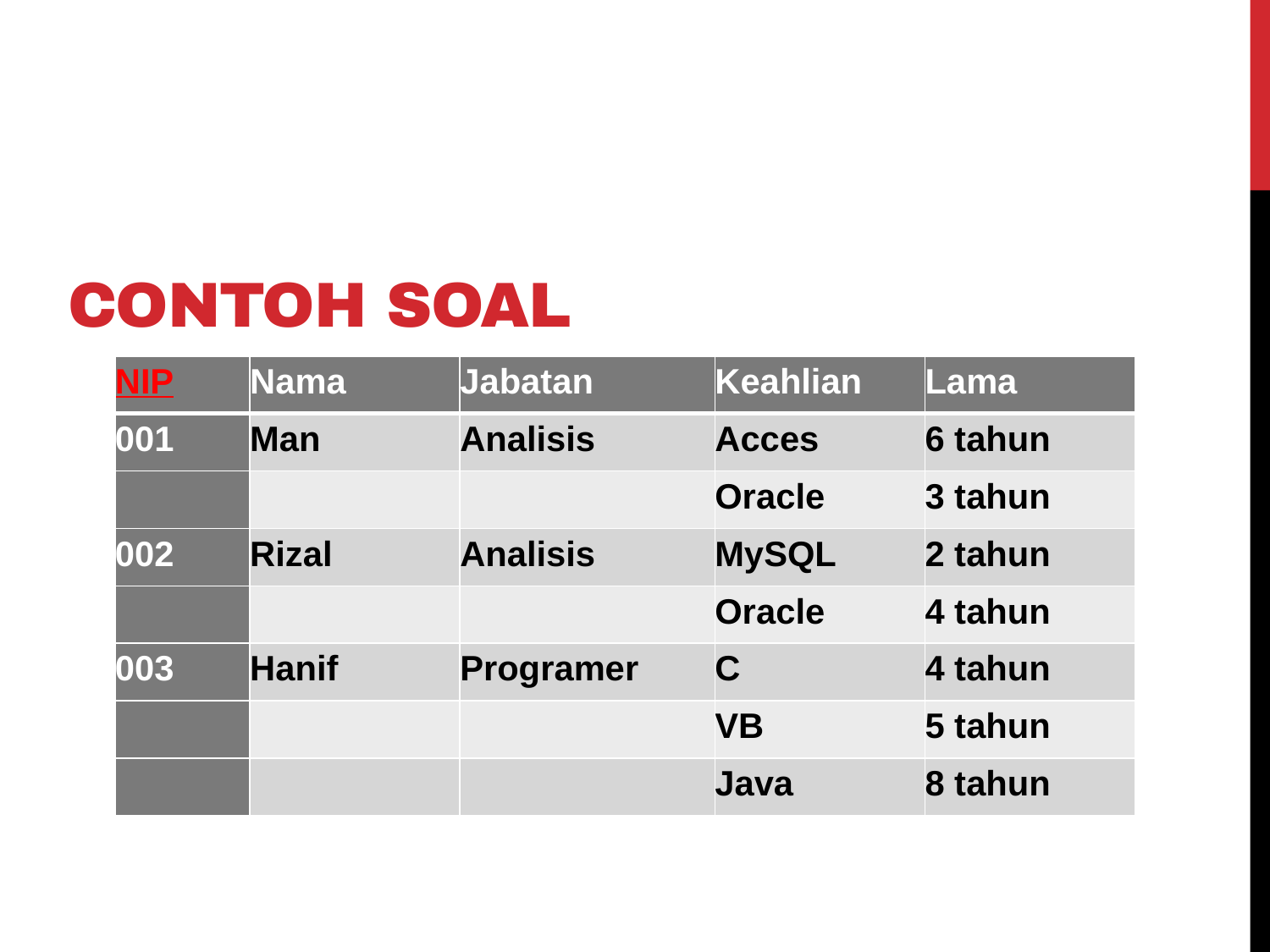

# Contoh soal
| NIP | Nama | Jabatan | Keahlian | Lama |
| --- | --- | --- | --- | --- |
| 001 | Man | Analisis | Acces | 6 tahun |
|  |  |  | Oracle | 3 tahun |
| 002 | Rizal | Analisis | MySQL | 2 tahun |
|  |  |  | Oracle | 4 tahun |
| 003 | Hanif | Programer | C | 4 tahun |
|  |  |  | VB | 5 tahun |
|  |  |  | Java | 8 tahun |